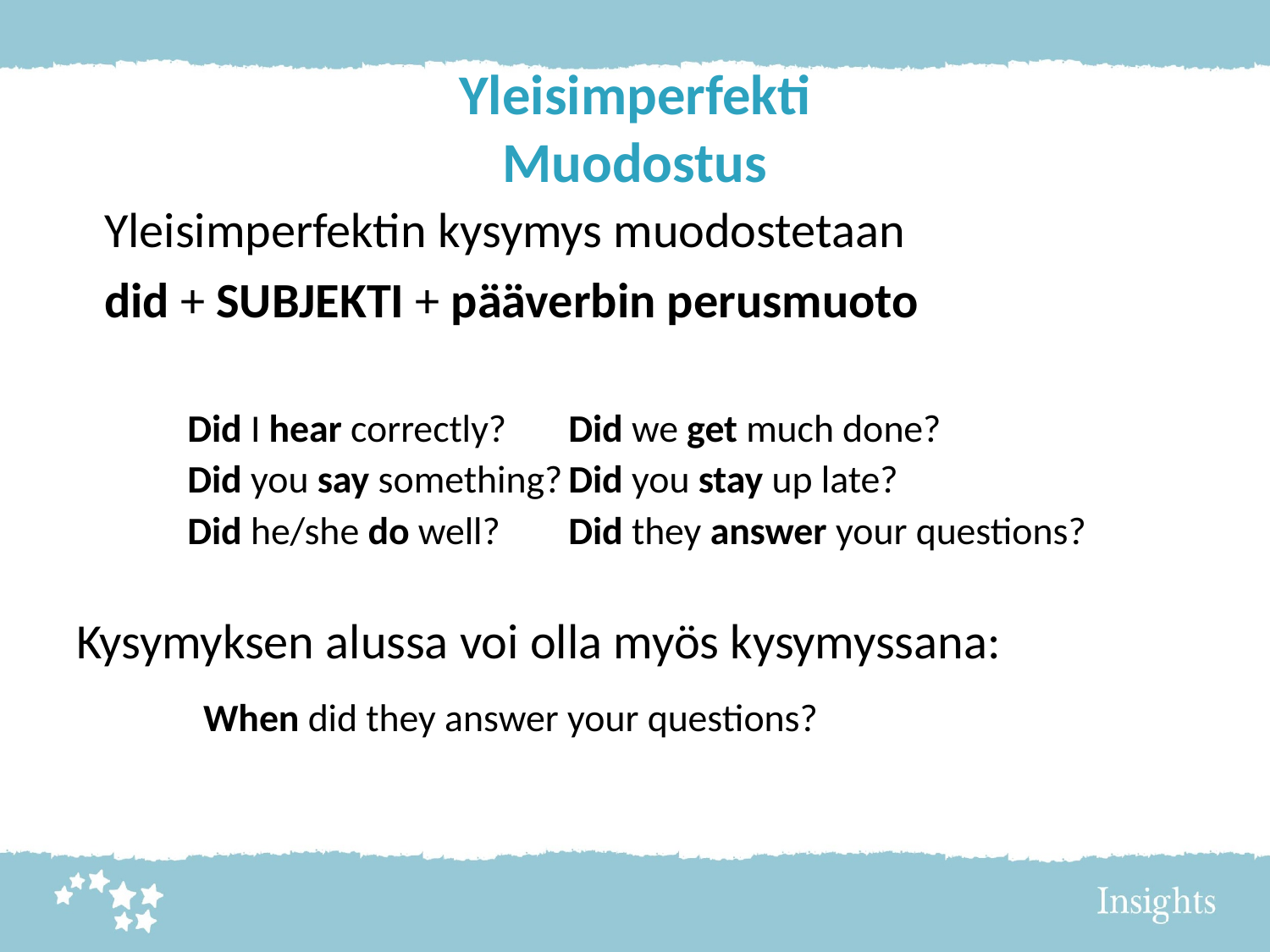

# Yleisimperfekti Muodostus
Yleisimperfektin kysymys muodostetaan
did + SUBJEKTI + pääverbin perusmuoto

Did I hear correctly?	Did we get much done?
Did you say something?	Did you stay up late?
Did he/she do well?	Did they answer your questions?

Kysymyksen alussa voi olla myös kysymyssana:
	When did they answer your questions?